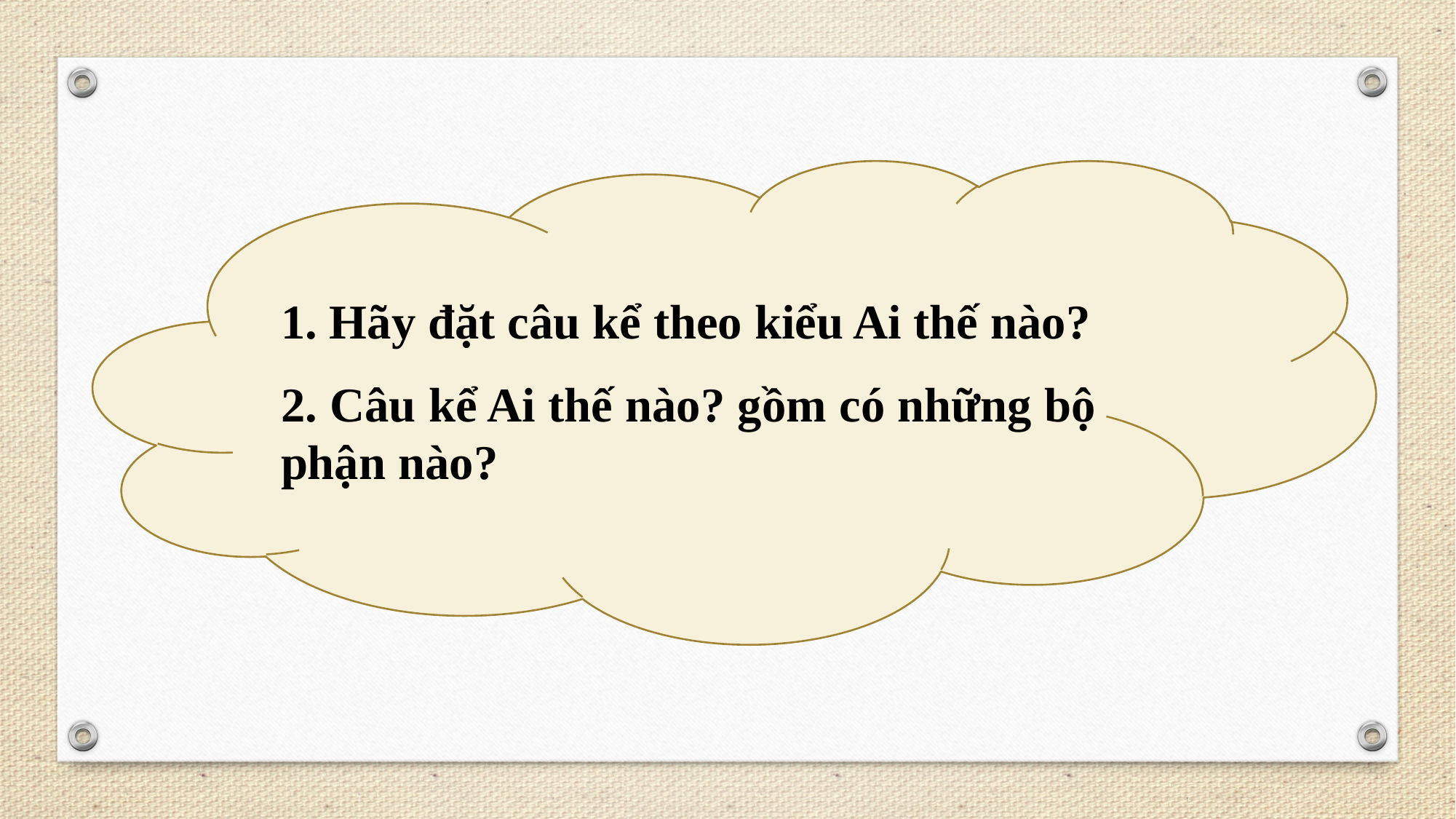

1. Hãy đặt câu kể theo kiểu Ai thế nào?
2. Câu kể Ai thế nào? gồm có những bộ phận nào?